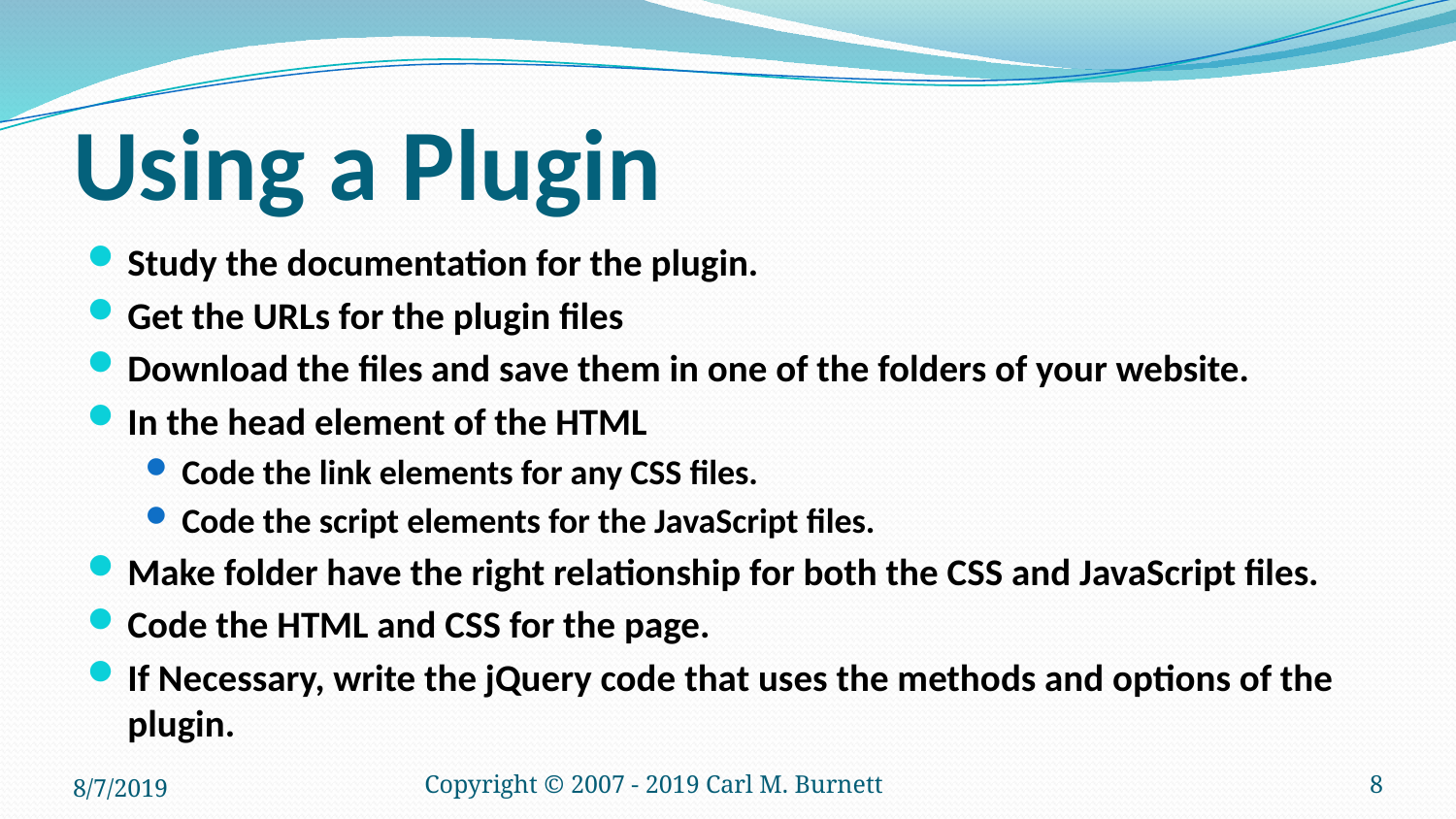

# Using a Plugin
Study the documentation for the plugin.
Get the URLs for the plugin files
Download the files and save them in one of the folders of your website.
In the head element of the HTML
Code the link elements for any CSS files.
Code the script elements for the JavaScript files.
Make folder have the right relationship for both the CSS and JavaScript files.
Code the HTML and CSS for the page.
If Necessary, write the jQuery code that uses the methods and options of the plugin.
8/7/2019
Copyright © 2007 - 2019 Carl M. Burnett
8